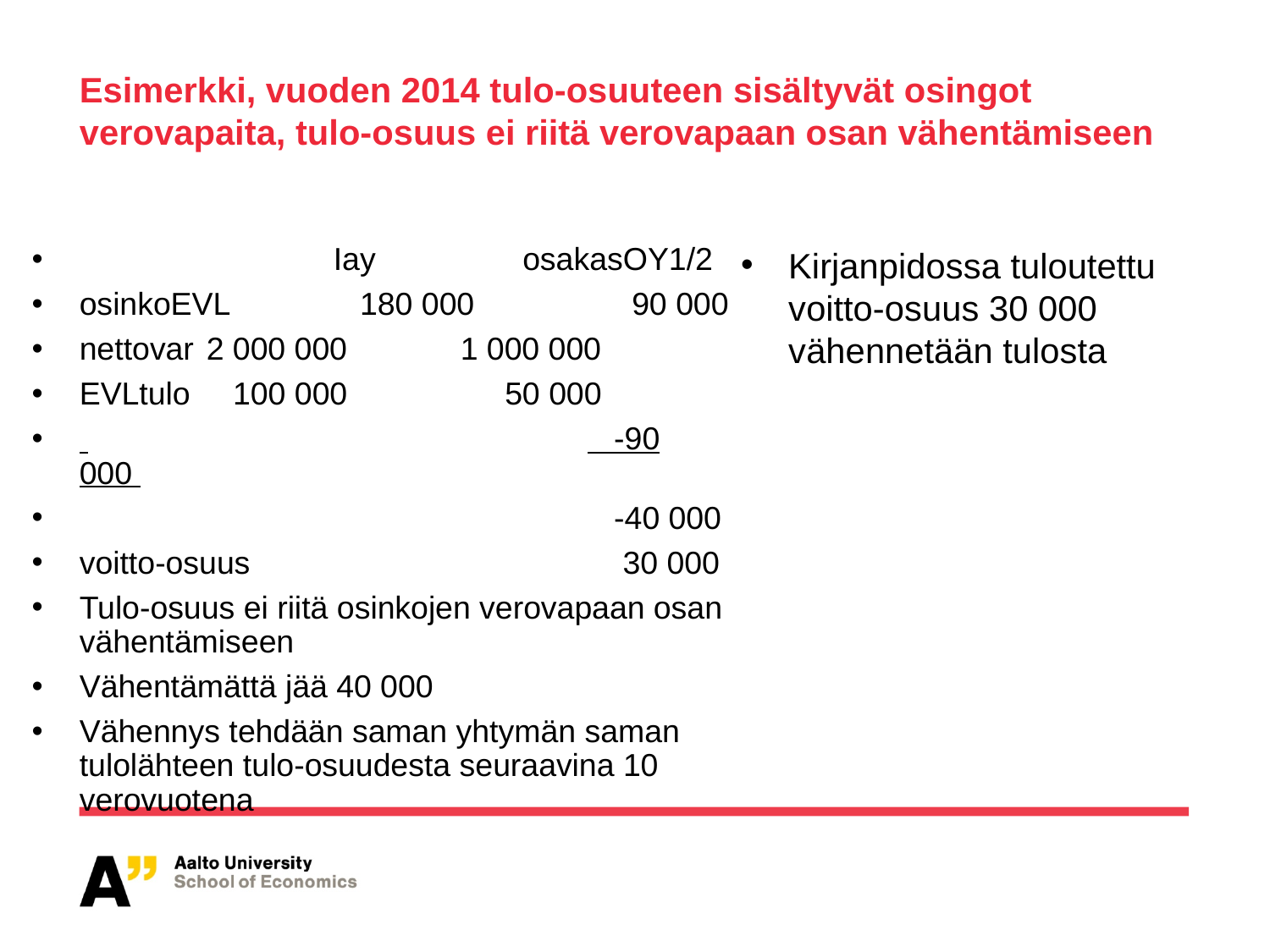

# Esimerkki, vuoden 2014 tulo-osuuteen sisältyvät osingot verovapaita, tulo-osuus ei riitä verovapaan osan vähentämiseen
 		Iay	       osakasOY1/2
osinkoEVL	   180 000	     90 000
nettovar 	2 000 000	1 000 000
EVLtulo	   100 000	     50 000
 				   -90 000
 				   -40 000
voitto-osuus 		    	    30 000
Tulo-osuus ei riitä osinkojen verovapaan osan vähentämiseen
Vähentämättä jää 40 000
Vähennys tehdään saman yhtymän saman tulolähteen tulo-osuudesta seuraavina 10 verovuotena

Kirjanpidossa tuloutettu voitto-osuus 30 000 vähennetään tulosta